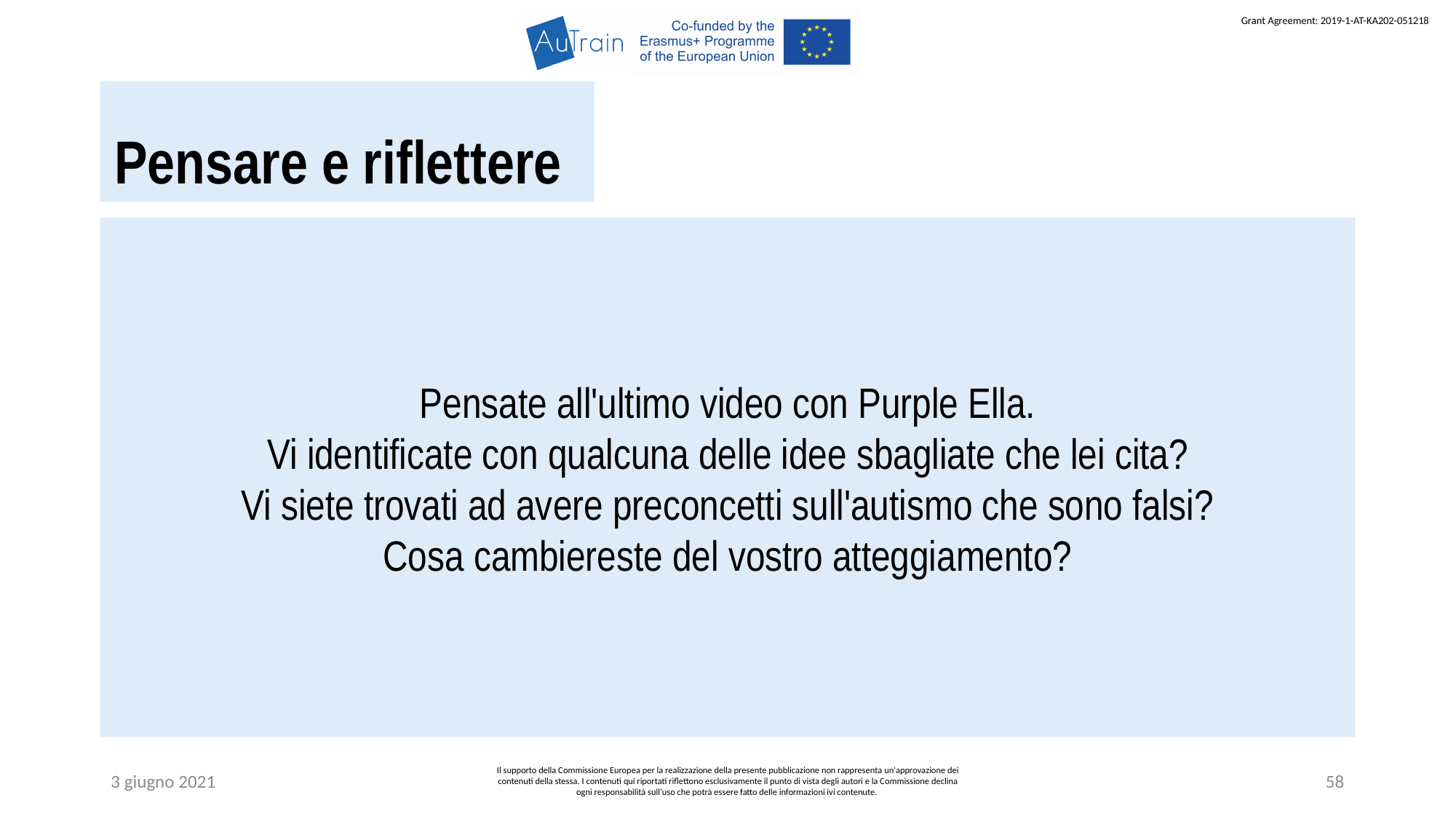

Pensare e riflettere
Pensate all'ultimo video con Purple Ella.
Vi identificate con qualcuna delle idee sbagliate che lei cita?
Vi siete trovati ad avere preconcetti sull'autismo che sono falsi?
Cosa cambiereste del vostro atteggiamento?

3 giugno 2021
Il supporto della Commissione Europea per la realizzazione della presente pubblicazione non rappresenta un'approvazione dei contenuti della stessa. I contenuti qui riportati riflettono esclusivamente il punto di vista degli autori e la Commissione declina ogni responsabilità sull’uso che potrà essere fatto delle informazioni ivi contenute.
58